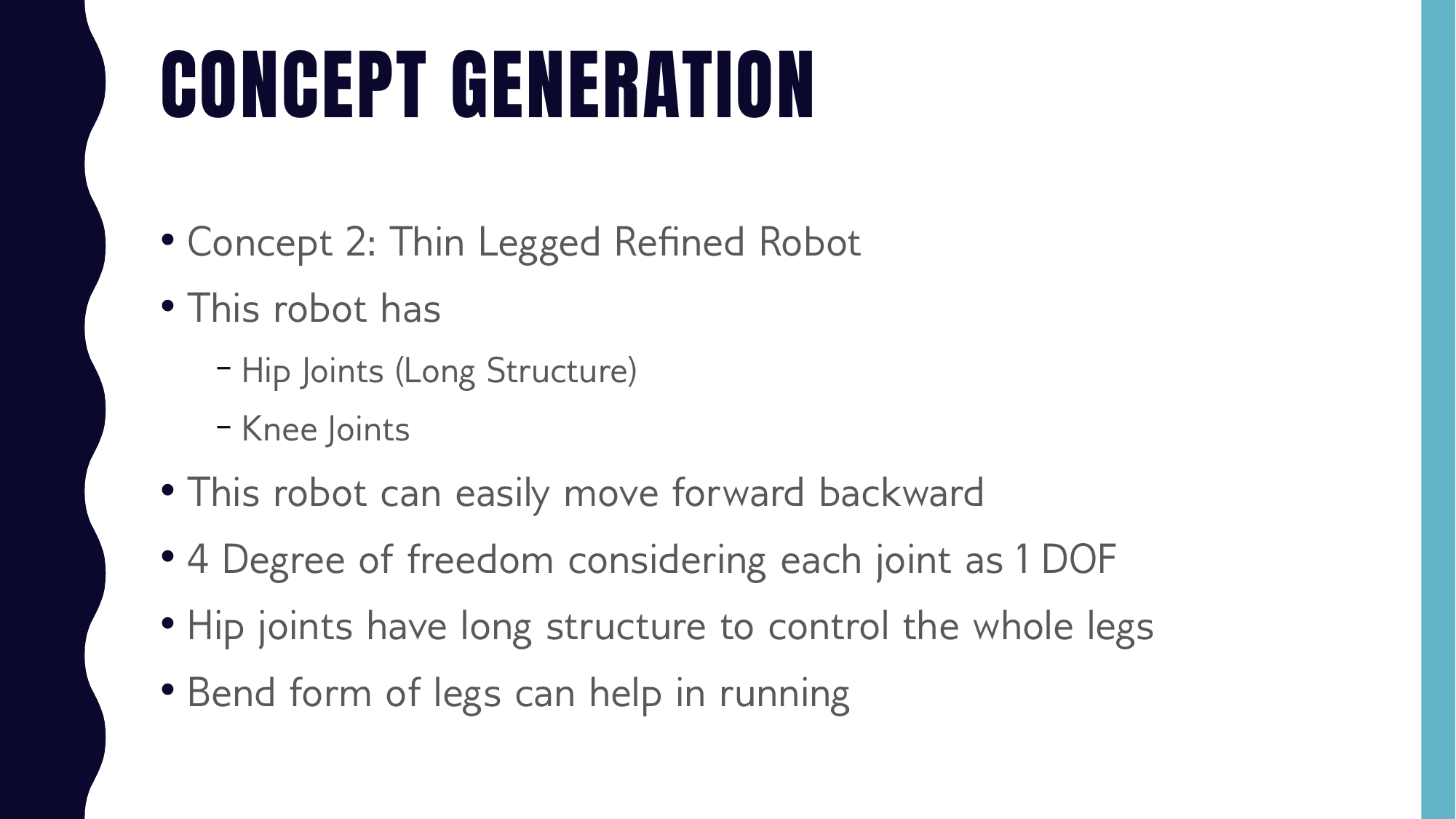

# Concept Generation
Concept 2: Thin Legged Refined Robot
This robot has
Hip Joints (Long Structure)
Knee Joints
This robot can easily move forward backward
4 Degree of freedom considering each joint as 1 DOF
Hip joints have long structure to control the whole legs
Bend form of legs can help in running